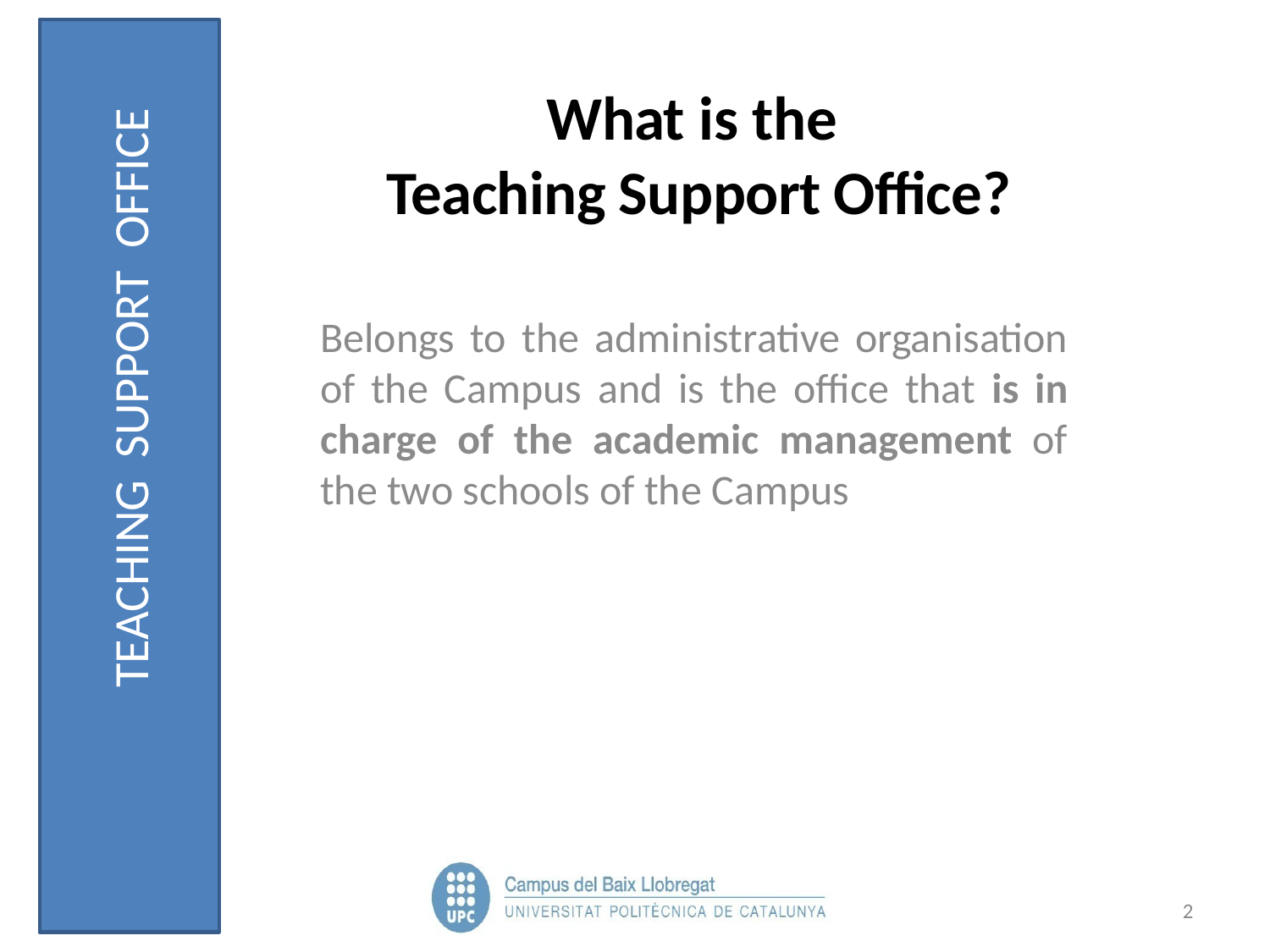

OFICINA DE SUPORT A LA DOCÈNCIA

              TEACHING  SUPPORT  OFFICE

What is the
Teaching Support Office?
Belongs to the administrative organisation of the Campus and is the office that is in charge of the academic management of the two schools of the Campus

NOVEMBRE 2015
2